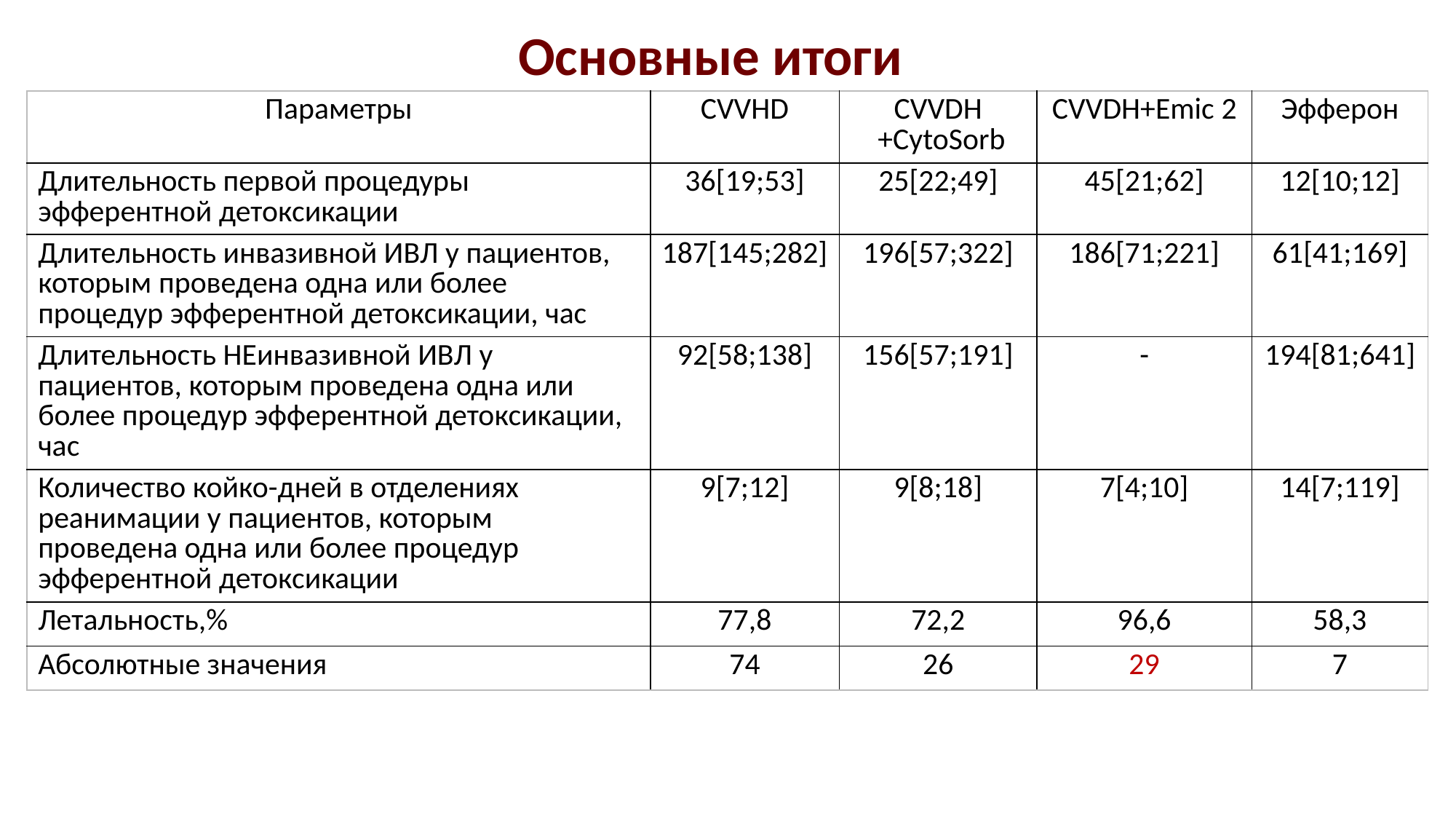

# Основные итоги
| Параметры | CVVHD | CVVDH +CytoSorb | CVVDH+Emic 2 | Эфферон |
| --- | --- | --- | --- | --- |
| Длительность первой процедуры эфферентной детоксикации | 36[19;53] | 25[22;49] | 45[21;62] | 12[10;12] |
| Длительность инвазивной ИВЛ у пациентов, которым проведена одна или более процедур эфферентной детоксикации, час | 187[145;282] | 196[57;322] | 186[71;221] | 61[41;169] |
| Длительность НЕинвазивной ИВЛ у пациентов, которым проведена одна или более процедур эфферентной детоксикации, час | 92[58;138] | 156[57;191] | - | 194[81;641] |
| Количество койко-дней в отделениях реанимации у пациентов, которым проведена одна или более процедур эфферентной детоксикации | 9[7;12] | 9[8;18] | 7[4;10] | 14[7;119] |
| Летальность,% | 77,8 | 72,2 | 96,6 | 58,3 |
| Абсолютные значения | 74 | 26 | 29 | 7 |